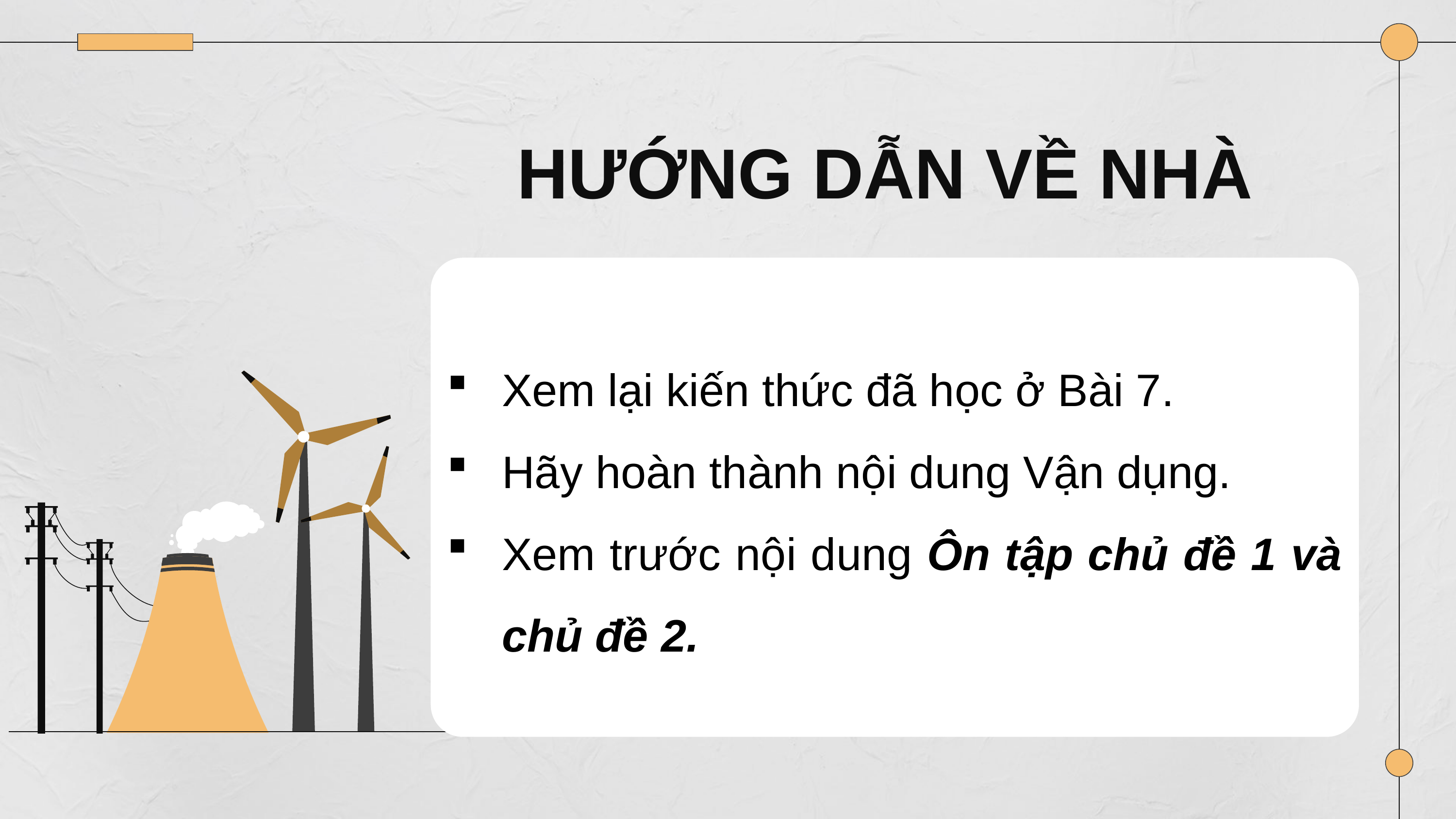

HƯỚNG DẪN VỀ NHÀ
Xem lại kiến thức đã học ở Bài 7.
Hãy hoàn thành nội dung Vận dụng.
Xem trước nội dung Ôn tập chủ đề 1 và chủ đề 2.